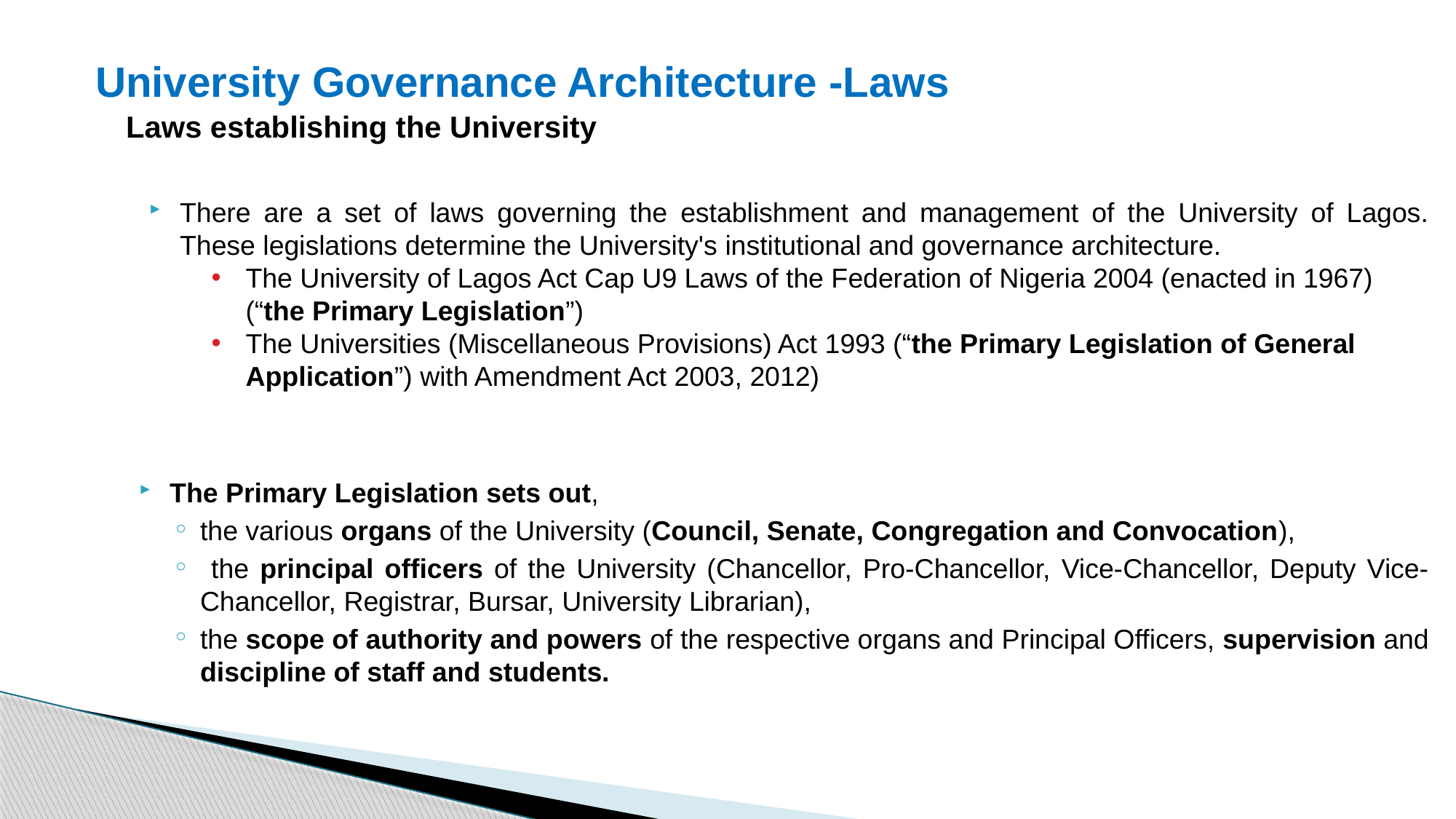

# University Governance Architecture -Laws
Laws establishing the University

There are a set of laws governing the establishment and management of the University of Lagos. These legislations determine the University's institutional and governance architecture.
The University of Lagos Act Cap U9 Laws of the Federation of Nigeria 2004 (enacted in 1967) (“the Primary Legislation”)
The Universities (Miscellaneous Provisions) Act 1993 (“the Primary Legislation of General Application”) with Amendment Act 2003, 2012)

The Primary Legislation sets out,
the various organs of the University (Council, Senate, Congregation and Convocation),
 the principal officers of the University (Chancellor, Pro-Chancellor, Vice-Chancellor, Deputy Vice-Chancellor, Registrar, Bursar, University Librarian),
the scope of authority and powers of the respective organs and Principal Officers, supervision and discipline of staff and students.